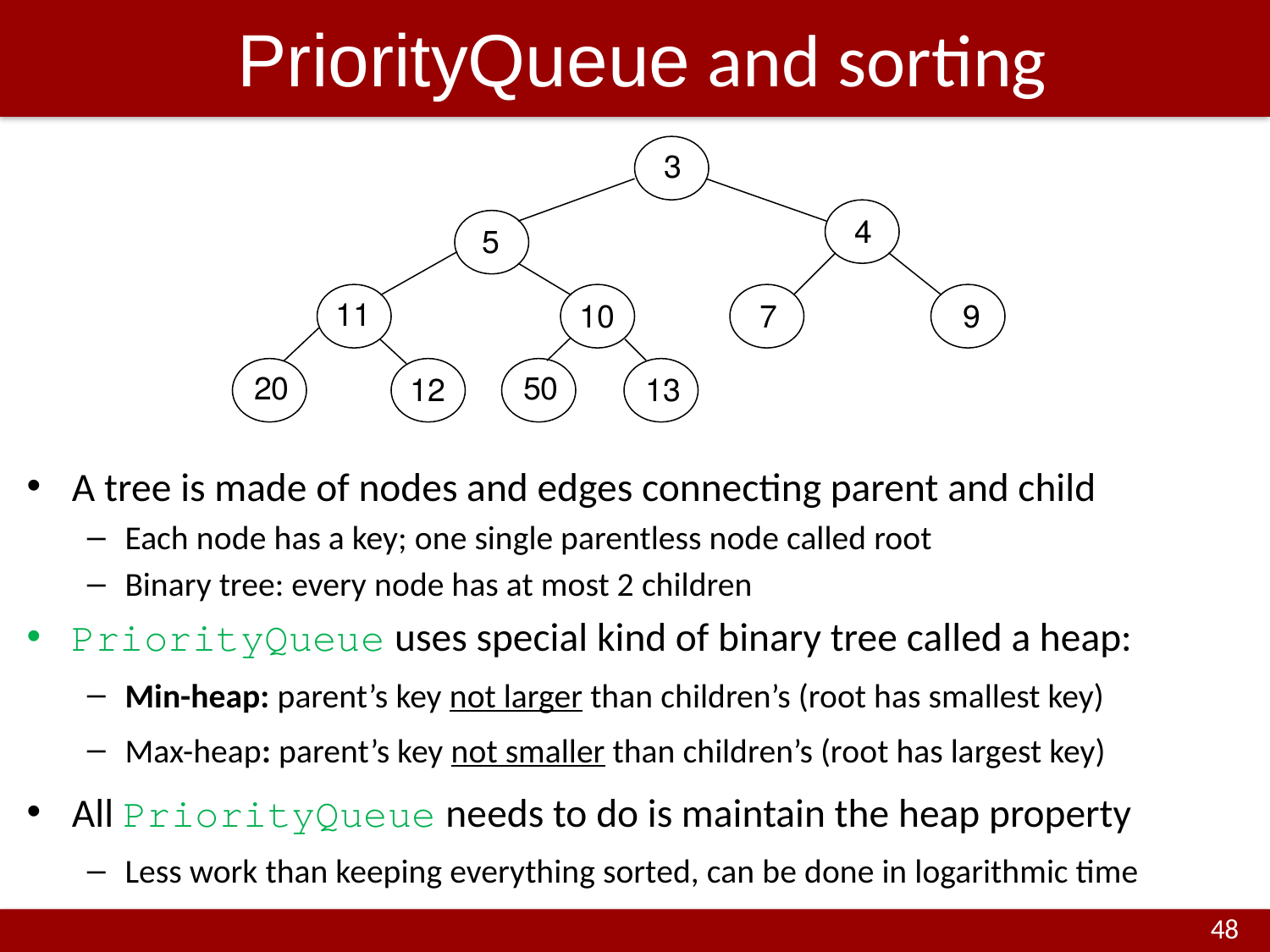

# PriorityQueue and sorting

3

 4

5

11
10
 7
 9

 20
 50
 12
 13
A tree is made of nodes and edges connecting parent and child
Each node has a key; one single parentless node called root
Binary tree: every node has at most 2 children
PriorityQueue uses special kind of binary tree called a heap:
Min-heap: parent’s key not larger than children’s (root has smallest key)
Max-heap: parent’s key not smaller than children’s (root has largest key)
All PriorityQueue needs to do is maintain the heap property
Less work than keeping everything sorted, can be done in logarithmic time